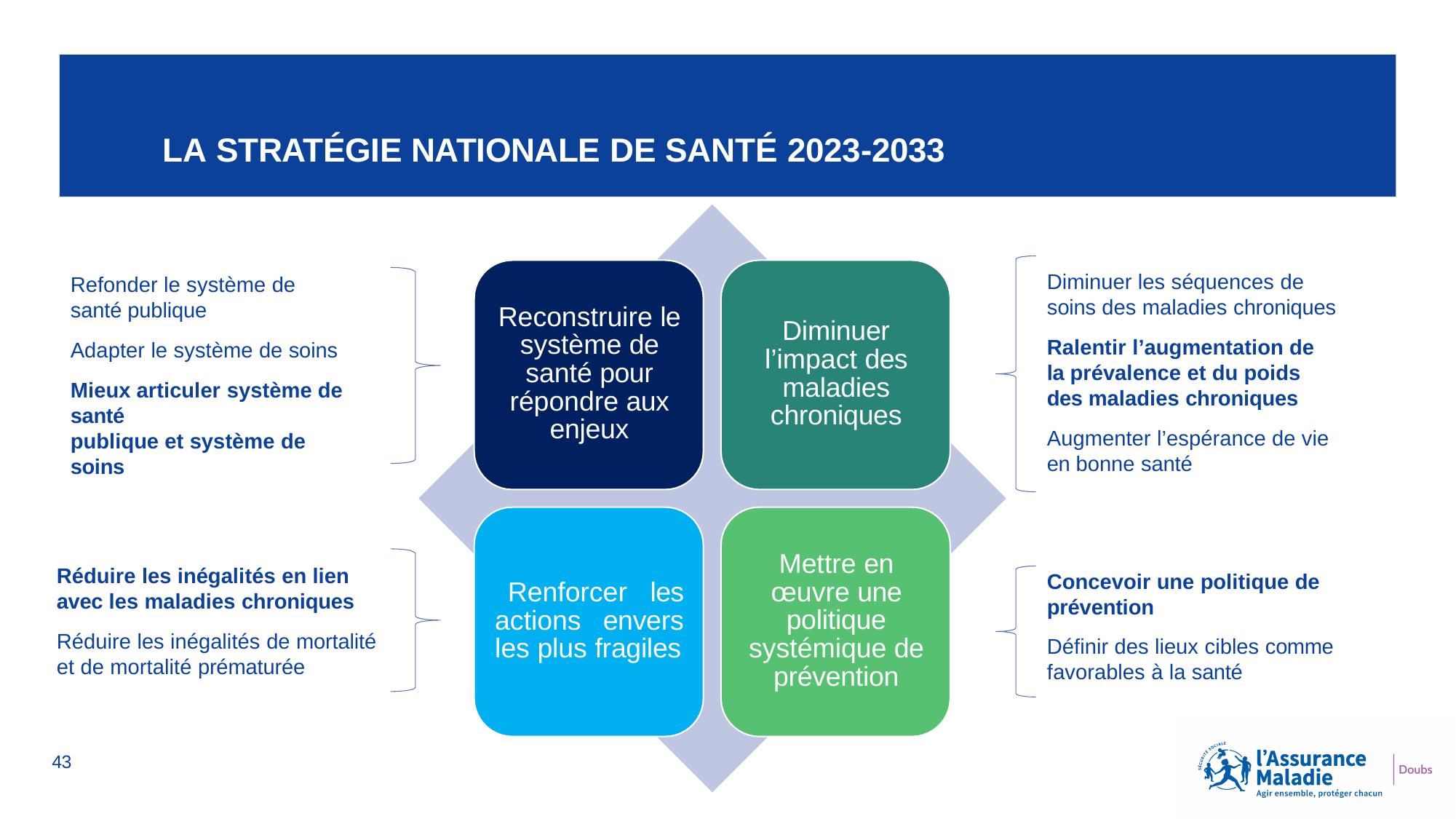

# LA STRATÉGIE NATIONALE DE SANTÉ 2023-2033

Diminuer les séquences de soins des maladies chroniques
Ralentir l’augmentation de la prévalence et du poids des maladies chroniques
Augmenter l’espérance de vie en bonne santé
Refonder le système de santé publique
Adapter le système de soins
Mieux articuler système de santé
publique et système de soins
Reconstruire le système de santé pour répondre aux enjeux
Diminuer l’impact des maladies chroniques

Mettre en œuvre une politique systémique de prévention
Réduire les inégalités en lien avec les maladies chroniques
Réduire les inégalités de mortalité et de mortalité prématurée
Concevoir une politique de prévention
Définir des lieux cibles comme favorables à la santé
Renforcer les actions envers les plus fragiles
43